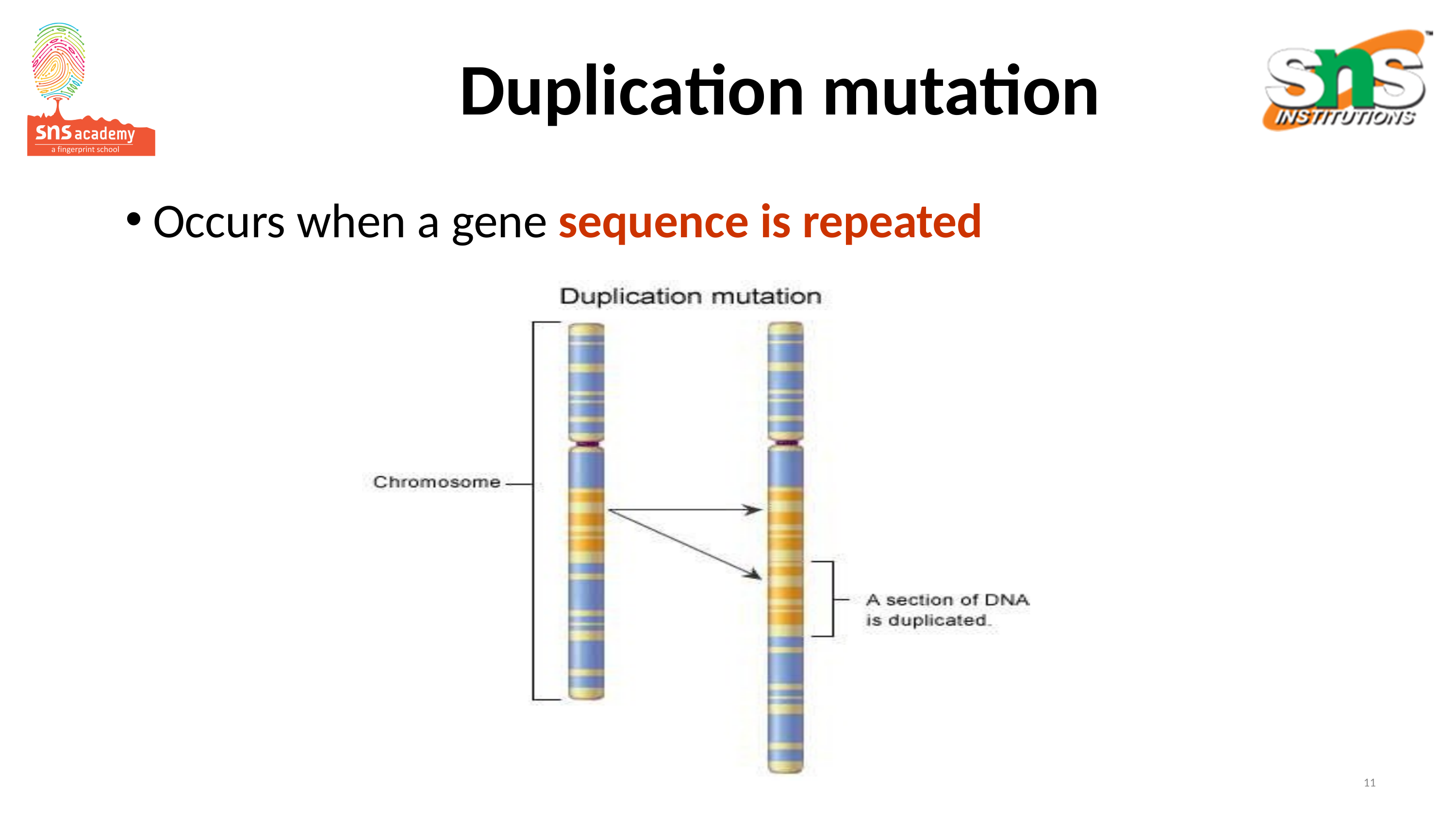

# Duplication mutation
Occurs when a gene sequence is repeated

11